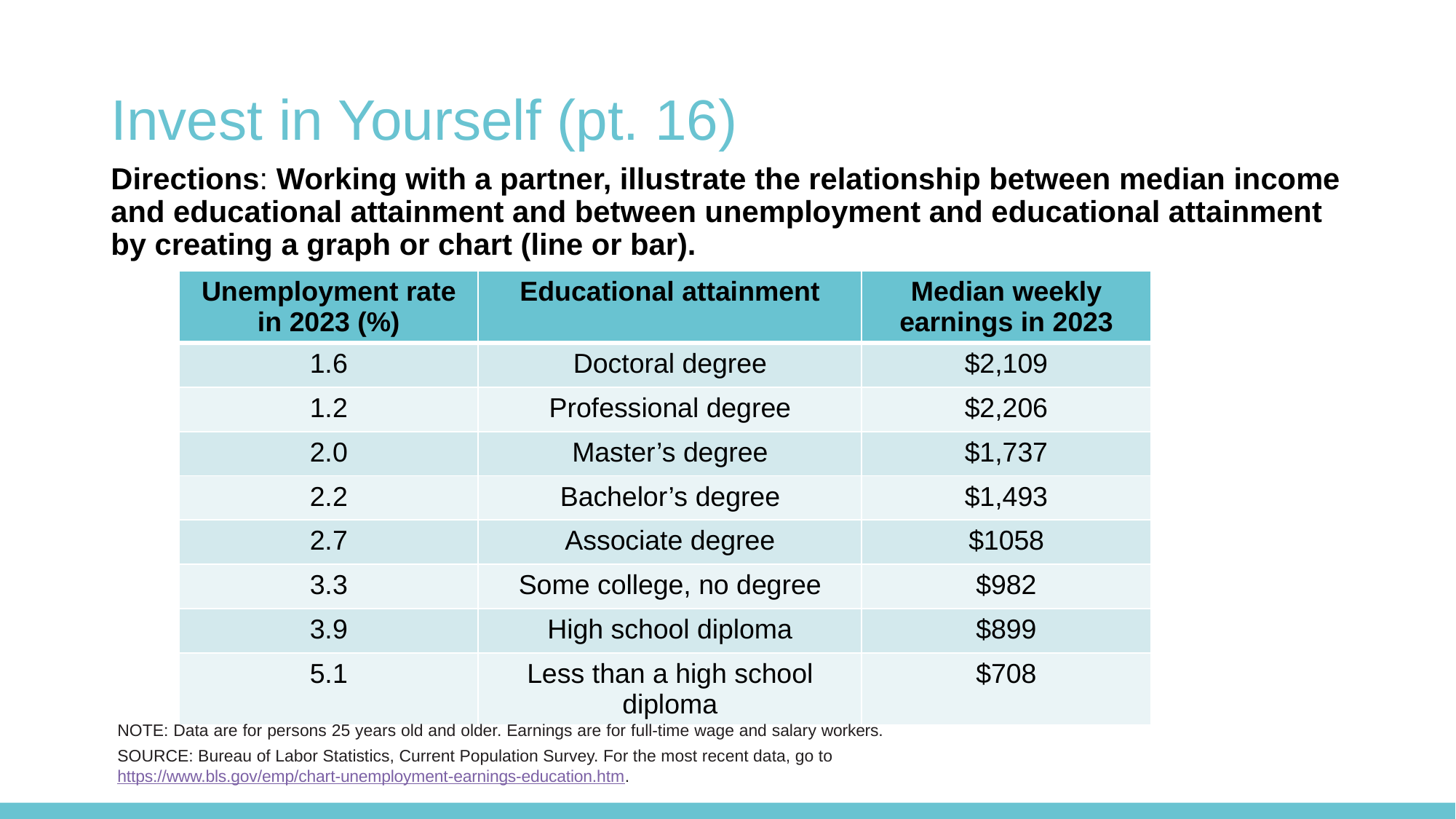

# Invest in Yourself (pt. 16)
Directions: Working with a partner, illustrate the relationship between median income and educational attainment and between unemployment and educational attainment by creating a graph or chart (line or bar).

| Unemployment rate in 2023 (%) | Educational attainment | Median weekly earnings in 2023 |
| --- | --- | --- |
| 1.6 | Doctoral degree | $2,109 |
| 1.2 | Professional degree | $2,206 |
| 2.0 | Master’s degree | $1,737 |
| 2.2 | Bachelor’s degree | $1,493 |
| 2.7 | Associate degree | $1058 |
| 3.3 | Some college, no degree | $982 |
| 3.9 | High school diploma | $899 |
| 5.1 | Less than a high school diploma | $708 |
NOTE: Data are for persons 25 years old and older. Earnings are for full-time wage and salary workers.
SOURCE: Bureau of Labor Statistics, Current Population Survey. For the most recent data, go to https://www.bls.gov/emp/chart-unemployment-earnings-education.htm.